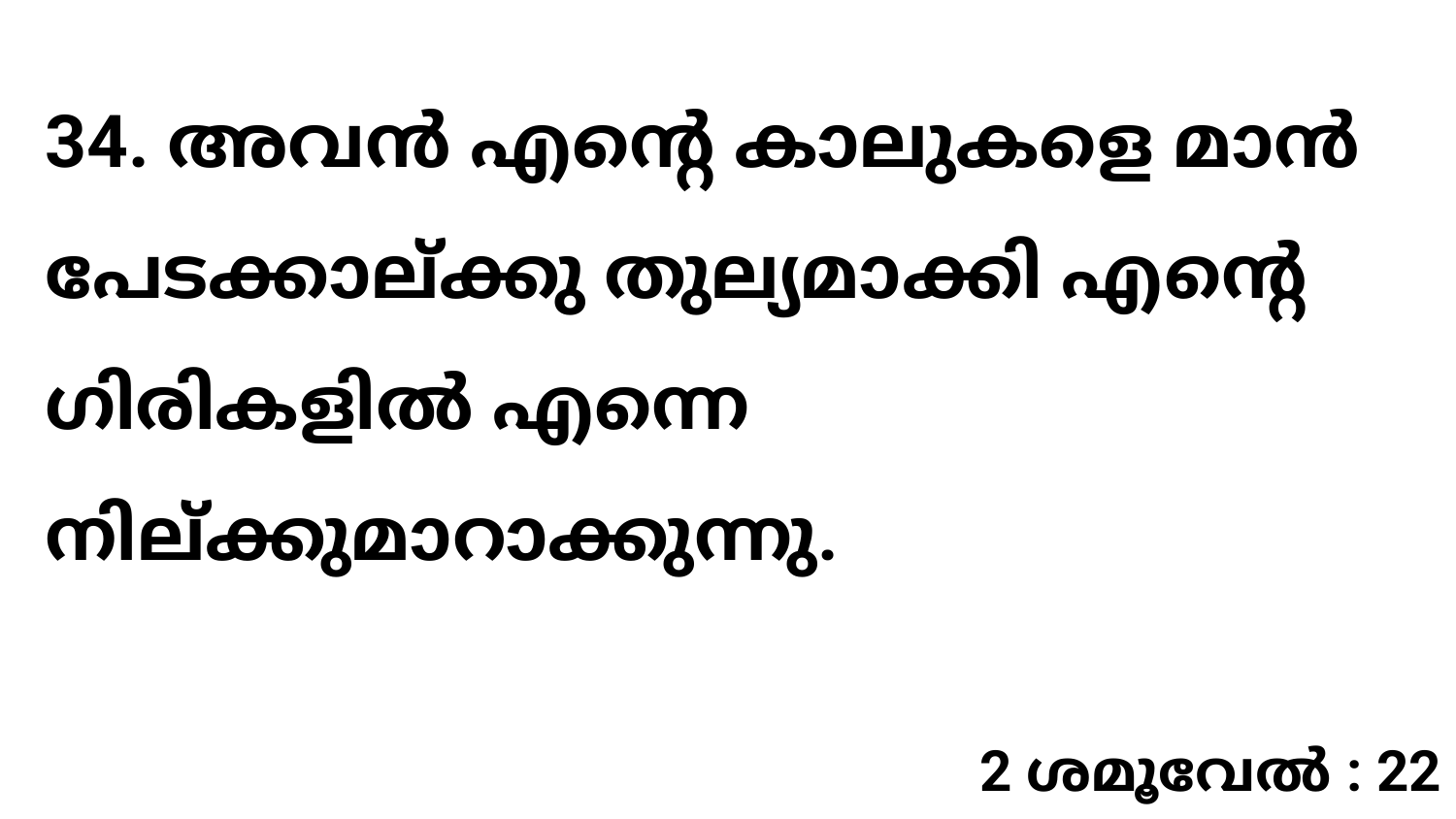

34. അവൻ എന്റെ കാലുകളെ മാൻ പേടക്കാല്ക്കു തുല്യമാക്കി എന്റെ ഗിരികളിൽ എന്നെ നില്ക്കുമാറാക്കുന്നു.
2 ശമൂവേൽ : 22